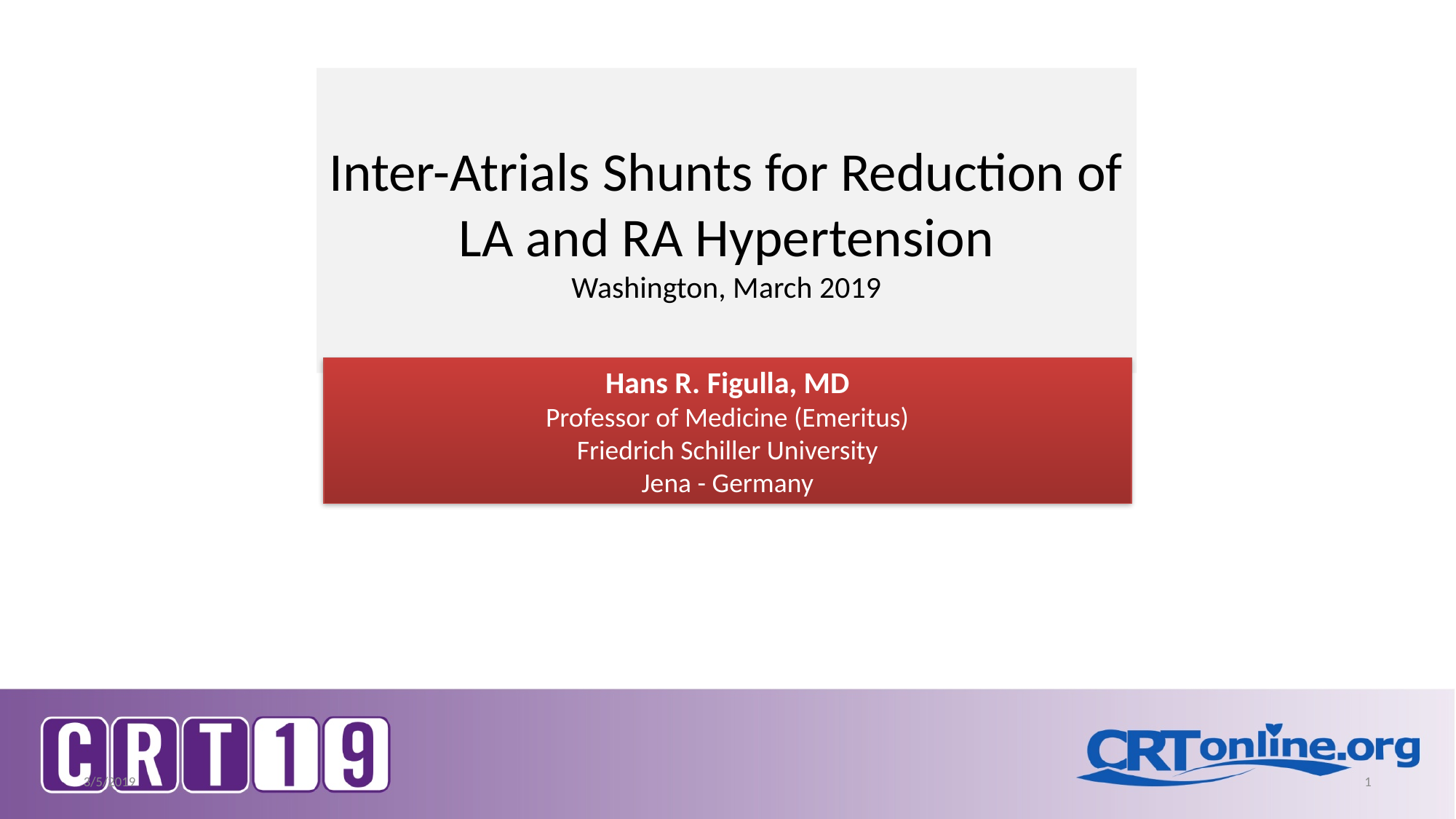

Inter-Atrials Shunts for Reduction of LA and RA Hypertension
Washington, March 2019
Hans R. Figulla, MD
Professor of Medicine (Emeritus)
Friedrich Schiller University
Jena - Germany
3/5/2019
1